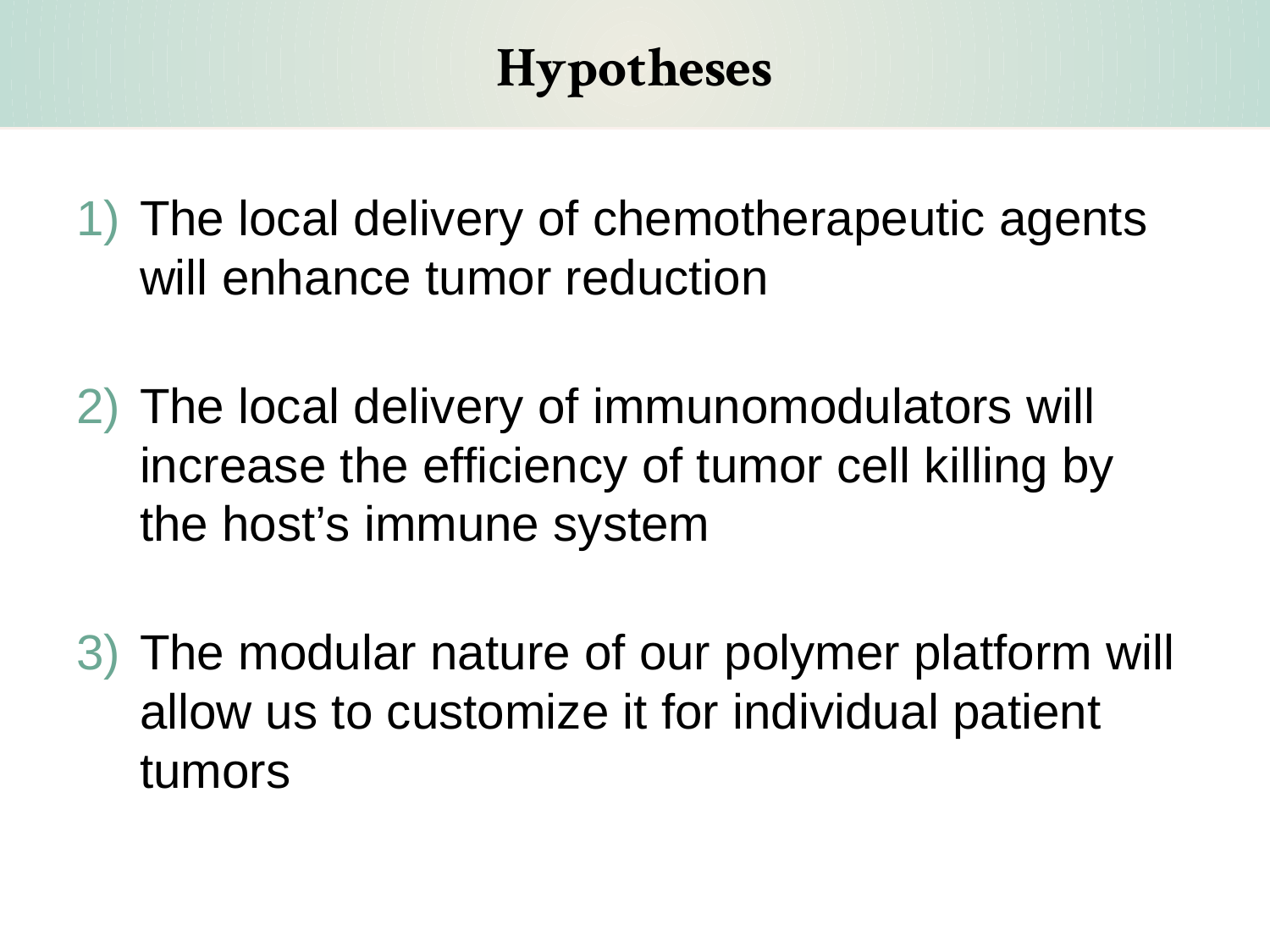

# Hypotheses
The local delivery of chemotherapeutic agents will enhance tumor reduction

The local delivery of immunomodulators will increase the efficiency of tumor cell killing by the host’s immune system

The modular nature of our polymer platform will allow us to customize it for individual patient tumors